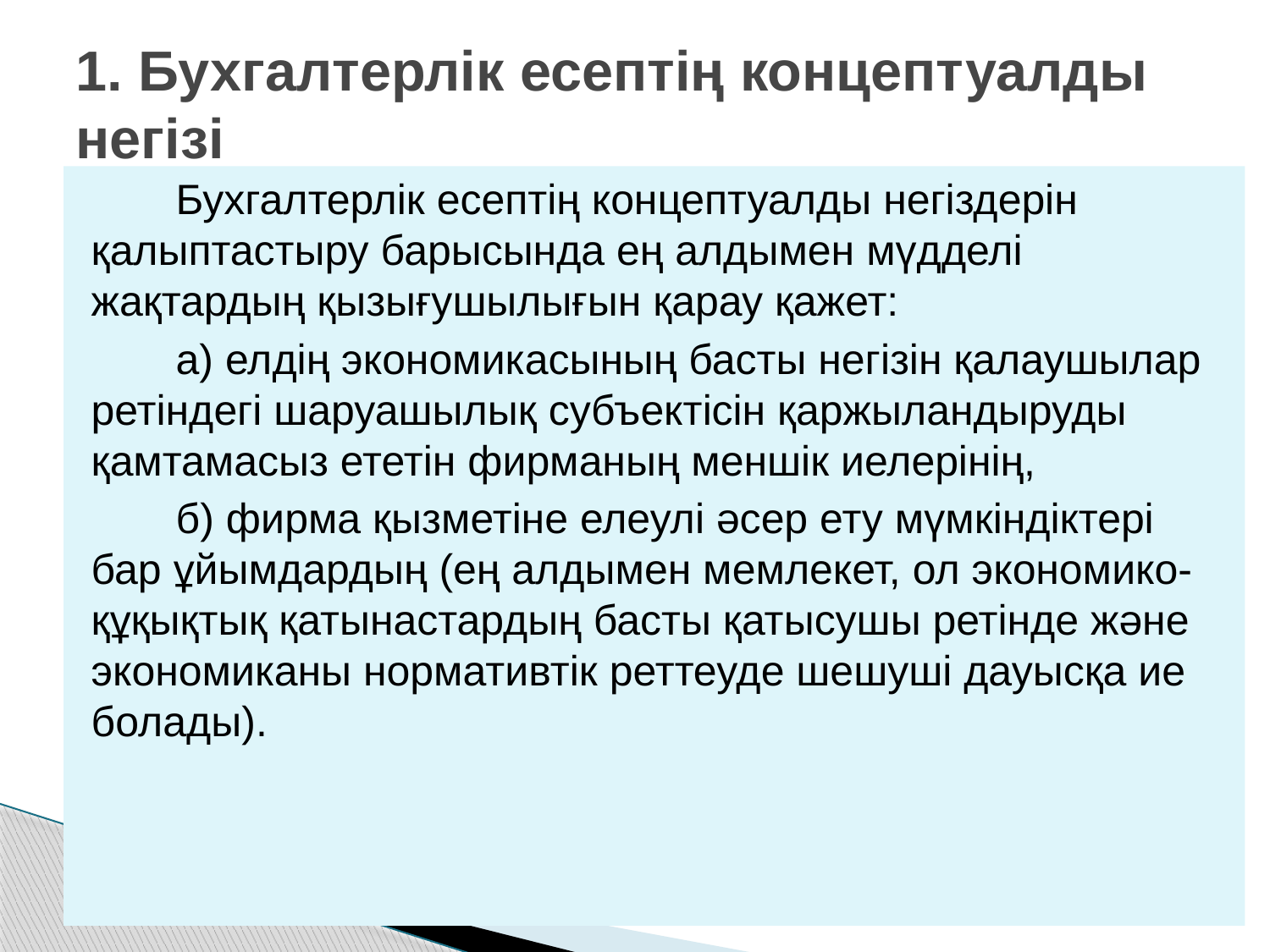

# 1. Бухгалтерлік есептің концептуалды негізі
Бухгалтерлік есептің концептуалды негіздерін қалыптастыру барысында ең алдымен мүдделі жақтардың қызығушылығын қарау қажет:
а) елдің экономикасының басты негізін қалаушылар ретіндегі шаруашылық субъектісін қаржыландыруды қамтамасыз ететін фирманың меншік иелерінің,
б) фирма қызметіне елеулі әсер ету мүмкіндіктері бар ұйымдардың (ең алдымен мемлекет, ол экономико-құқықтық қатынастардың басты қатысушы ретінде және экономиканы нормативтік реттеуде шешуші дауысқа ие болады).